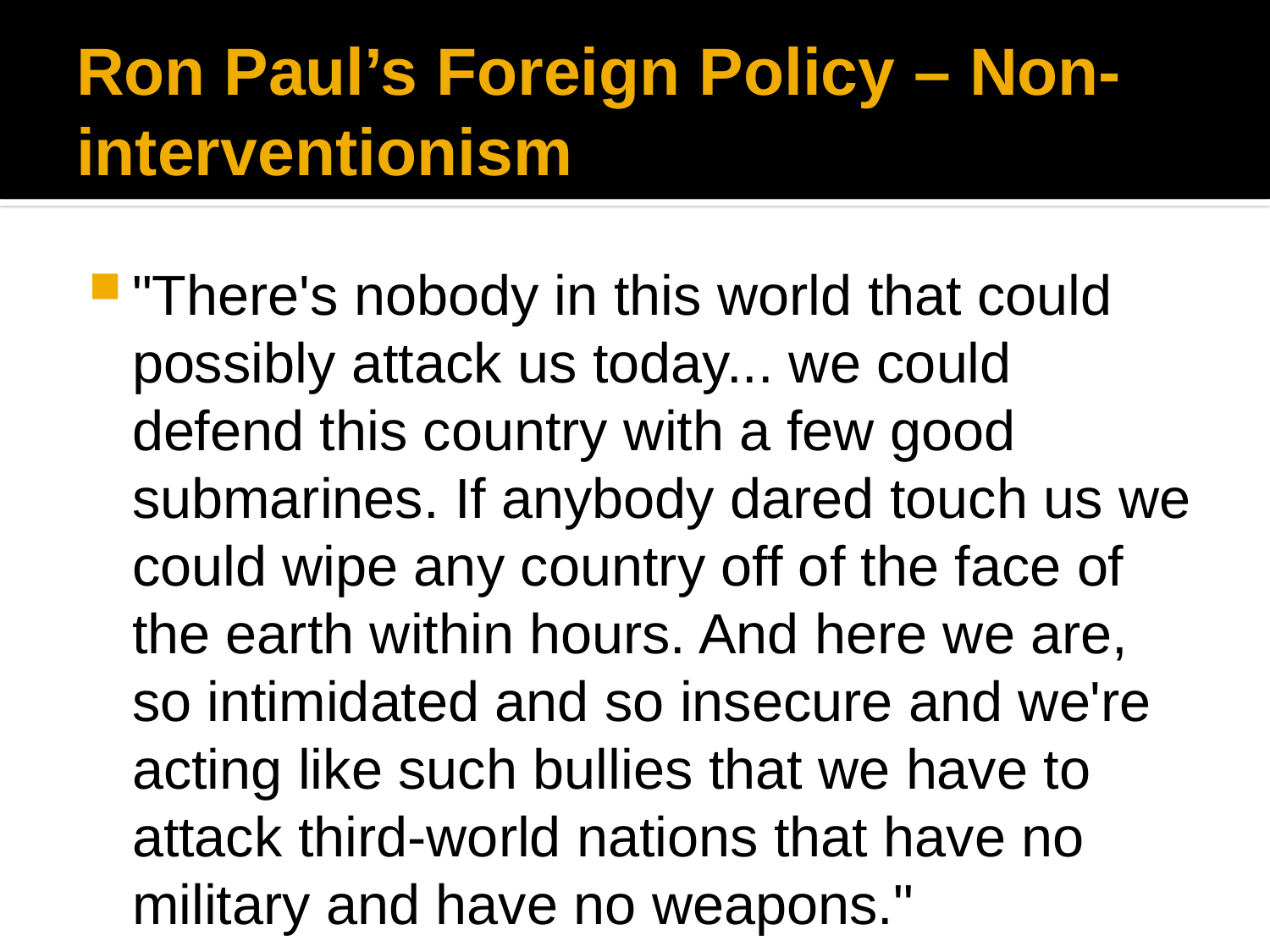

# Ron Paul’s Foreign Policy – Non-interventionism
"There's nobody in this world that could possibly attack us today... we could defend this country with a few good submarines. If anybody dared touch us we could wipe any country off of the face of the earth within hours. And here we are, so intimidated and so insecure and we're acting like such bullies that we have to attack third-world nations that have no military and have no weapons."